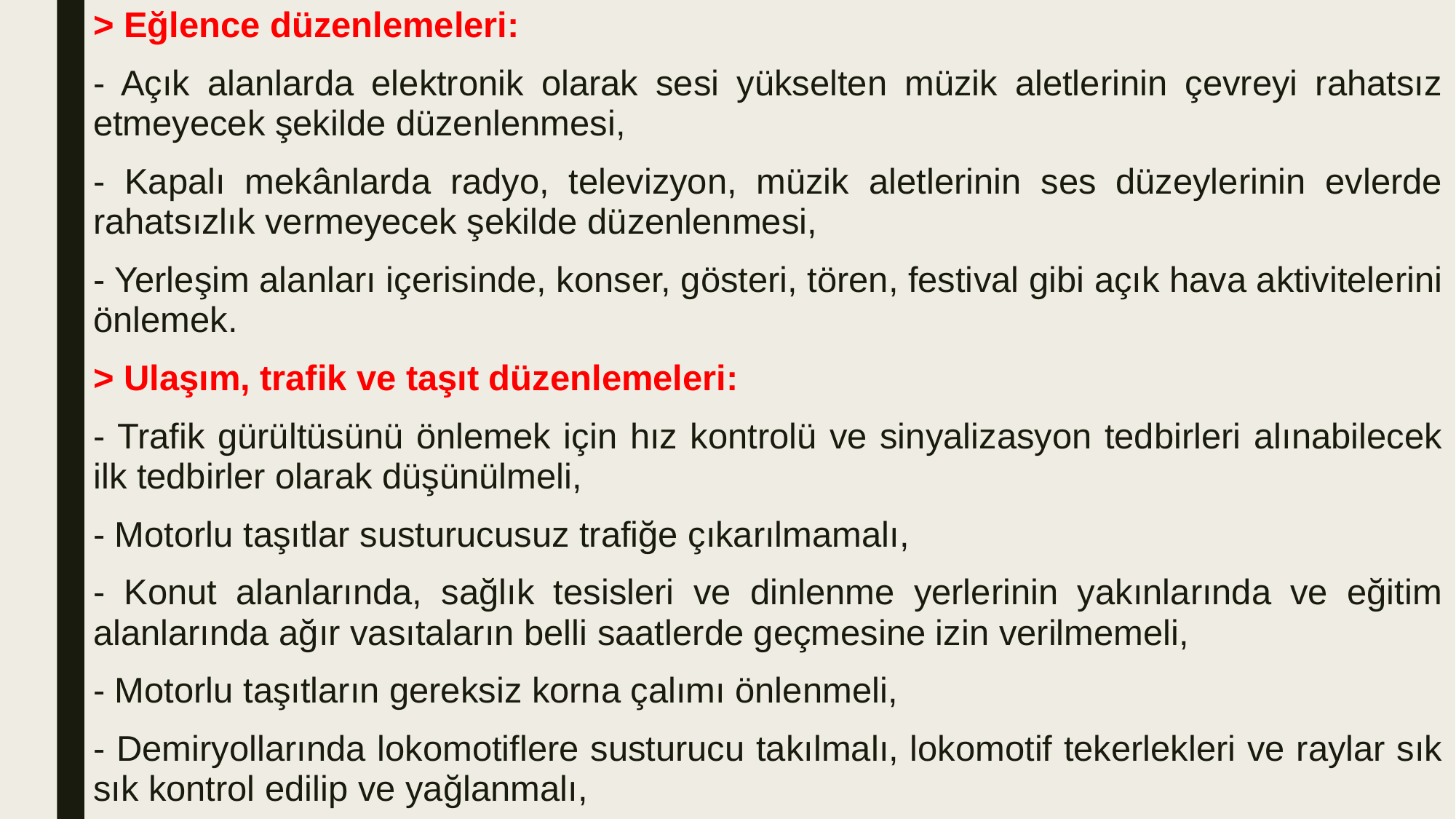

> Eğlence düzenlemeleri:
- Açık alanlarda elektronik olarak sesi yükselten müzik aletlerinin çevreyi rahatsız etmeyecek şekilde düzenlenmesi,
- Kapalı mekânlarda radyo, televizyon, müzik aletlerinin ses düzeylerinin evlerde rahatsızlık vermeyecek şekilde düzenlenmesi,
- Yerleşim alanları içerisinde, konser, gösteri, tören, festival gibi açık hava aktivitelerini önlemek.
> Ulaşım, trafik ve taşıt düzenlemeleri:
- Trafik gürültüsünü önlemek için hız kontrolü ve sinyalizasyon tedbirleri alınabilecek ilk tedbirler olarak düşünülmeli,
- Motorlu taşıtlar susturucusuz trafiğe çıkarılmamalı,
- Konut alanlarında, sağlık tesisleri ve dinlenme yerlerinin yakınlarında ve eğitim alanlarında ağır vasıtaların belli saatlerde geçmesine izin verilmemeli,
- Motorlu taşıtların gereksiz korna çalımı önlenmeli,
- Demiryollarında lokomotiflere susturucu takılmalı, lokomotif tekerlekleri ve raylar sık sık kontrol edilip ve yağlanmalı,